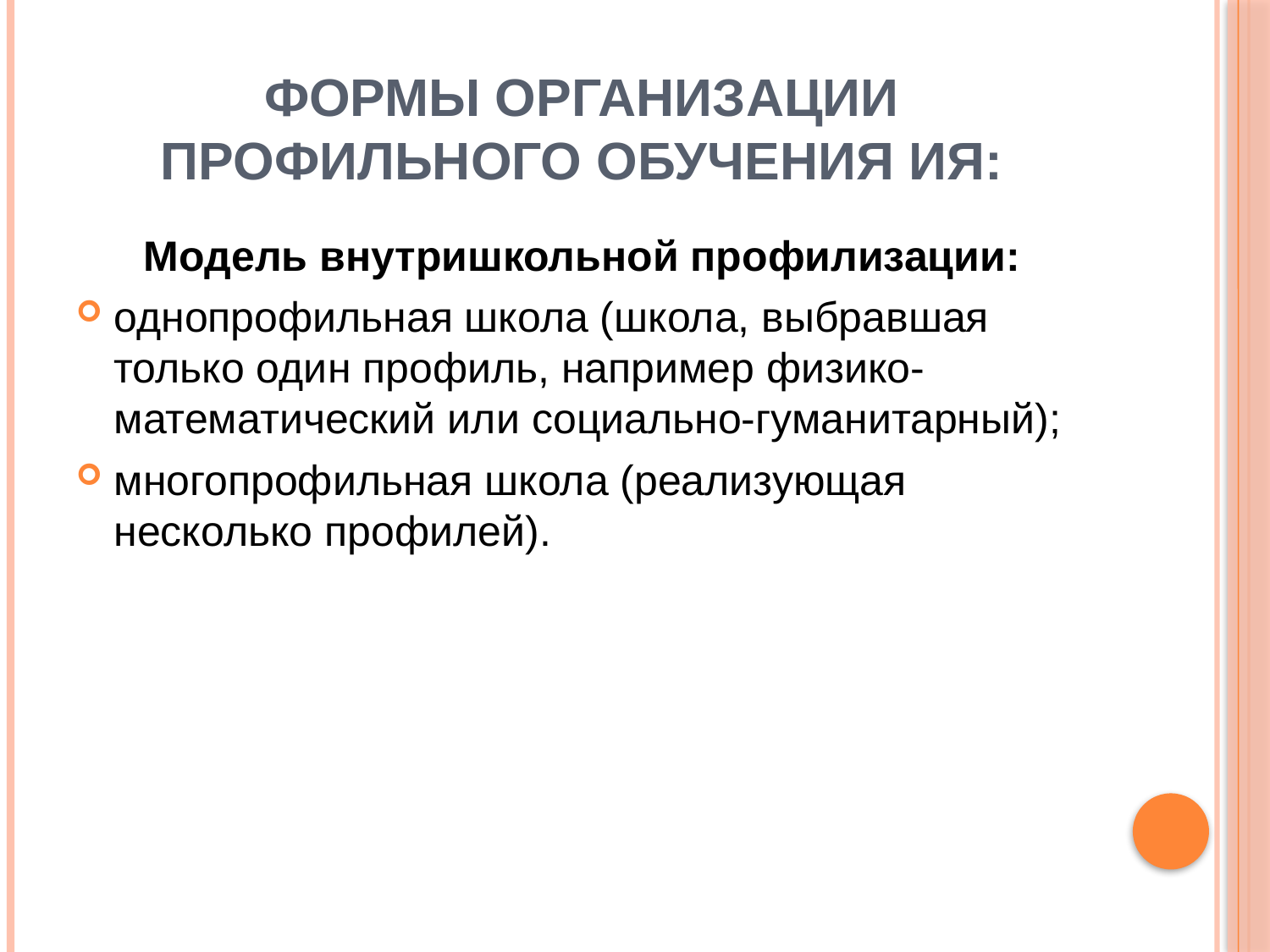

# Формы организации профильного обучения ИЯ:
Модель внутришкольной профилизации:
однопрофильная школа (школа, выбравшая только один профиль, например физико-математический или социально-гуманитарный);
многопрофильная школа (реализующая несколько профилей).